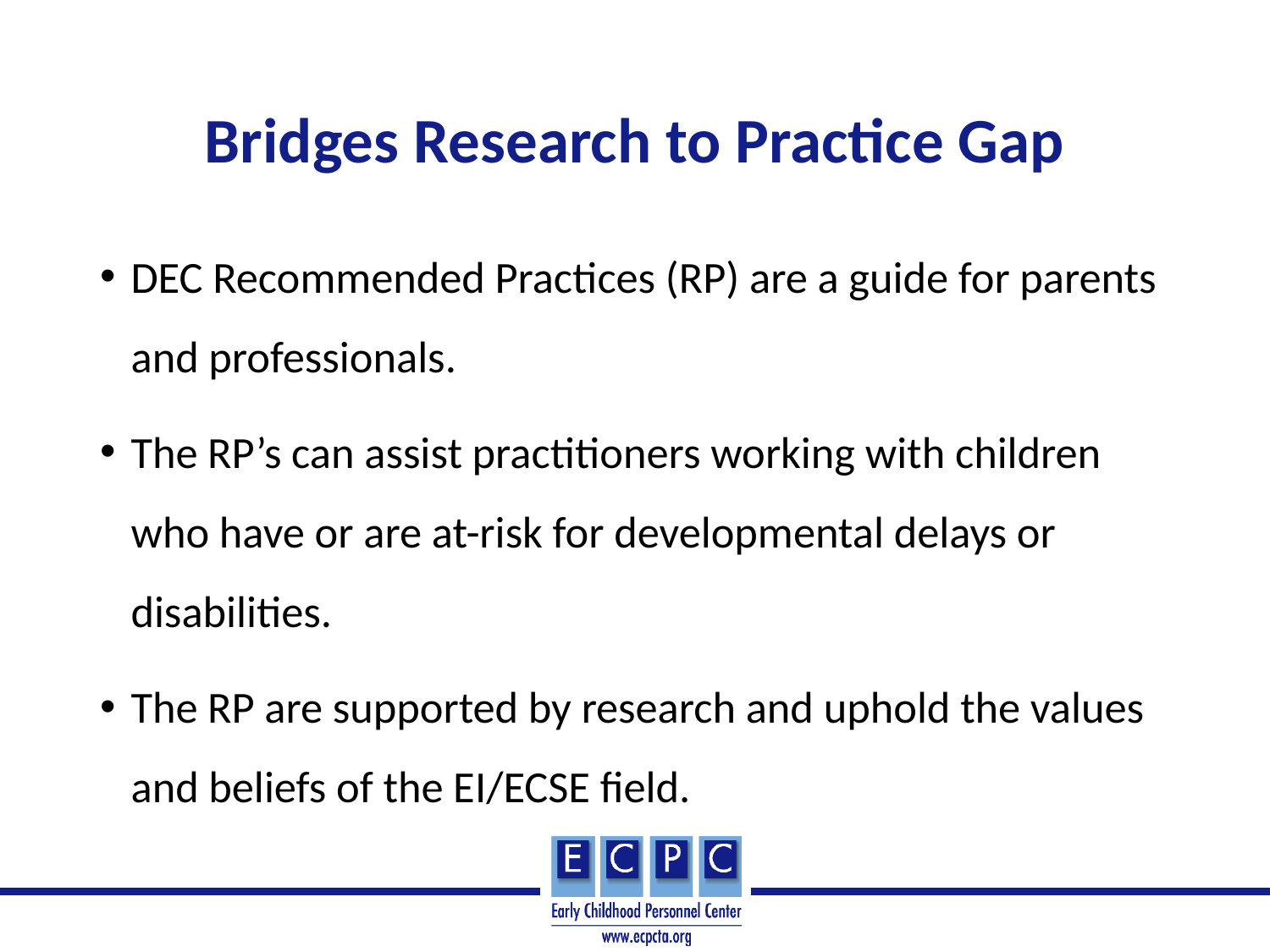

# Bridges Research to Practice Gap
DEC Recommended Practices (RP) are a guide for parents and professionals.
The RP’s can assist practitioners working with children who have or are at-risk for developmental delays or disabilities.
The RP are supported by research and uphold the values and beliefs of the EI/ECSE field.